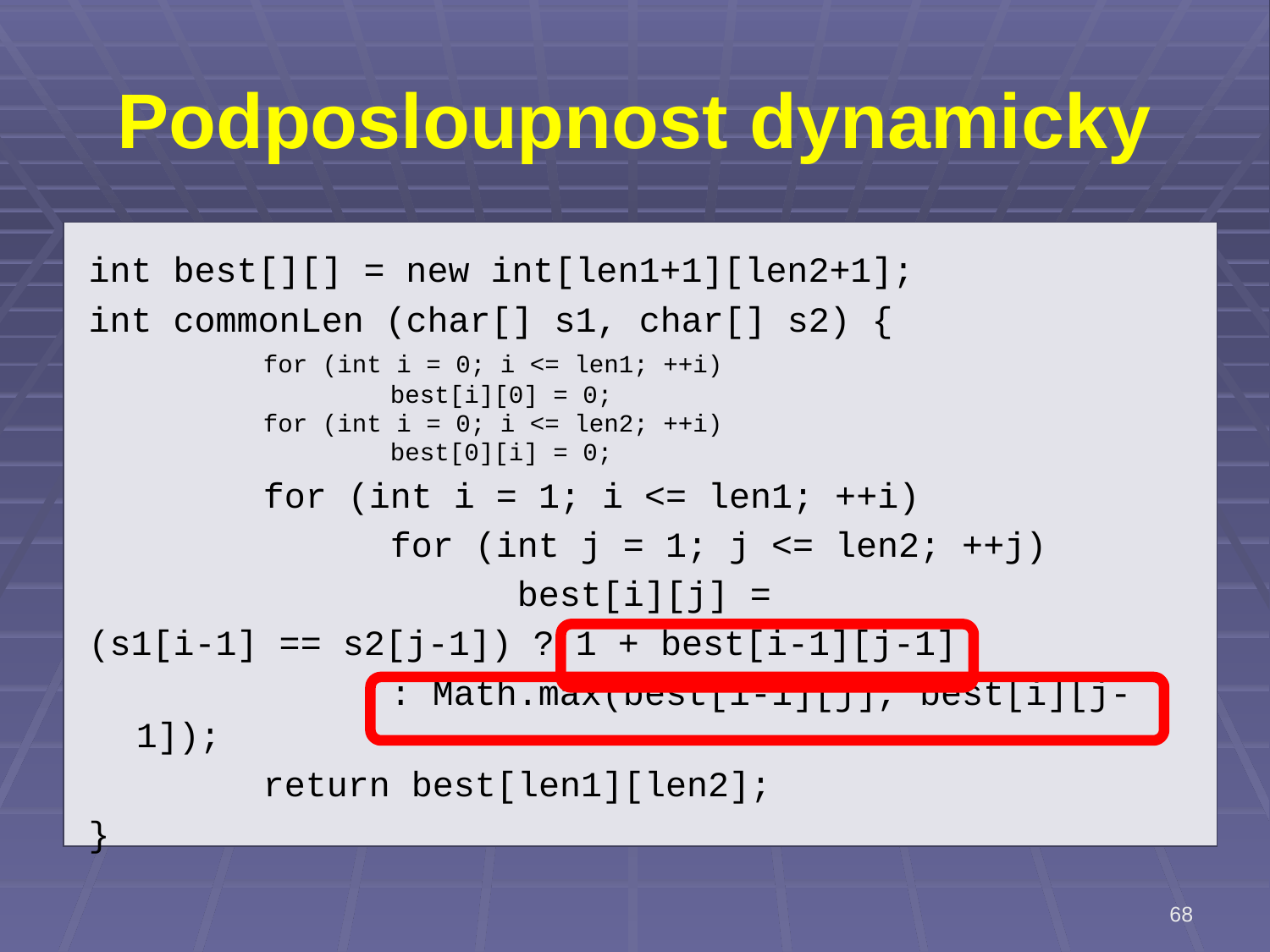

# Podposloupnost dynamicky
int best[][] = new int[len1+1][len2+1];
int commonLen (char[] s1, char[] s2) {
		for (int i = 0; i <= len1; ++i)
			best[i][0] = 0;
		for (int i = 0; i <= len2; ++i)
			best[0][i] = 0;
		for (int i = 1; i <= len1; ++i)
			for (int j = 1; j <= len2; ++j)
				best[i][j] =
(s1[i-1] == s2[j-1]) ? 1 + best[i-1][j-1]
			: Math.max(best[i-1][j], best[i][j-1]);
		return best[len1][len2];
}

68